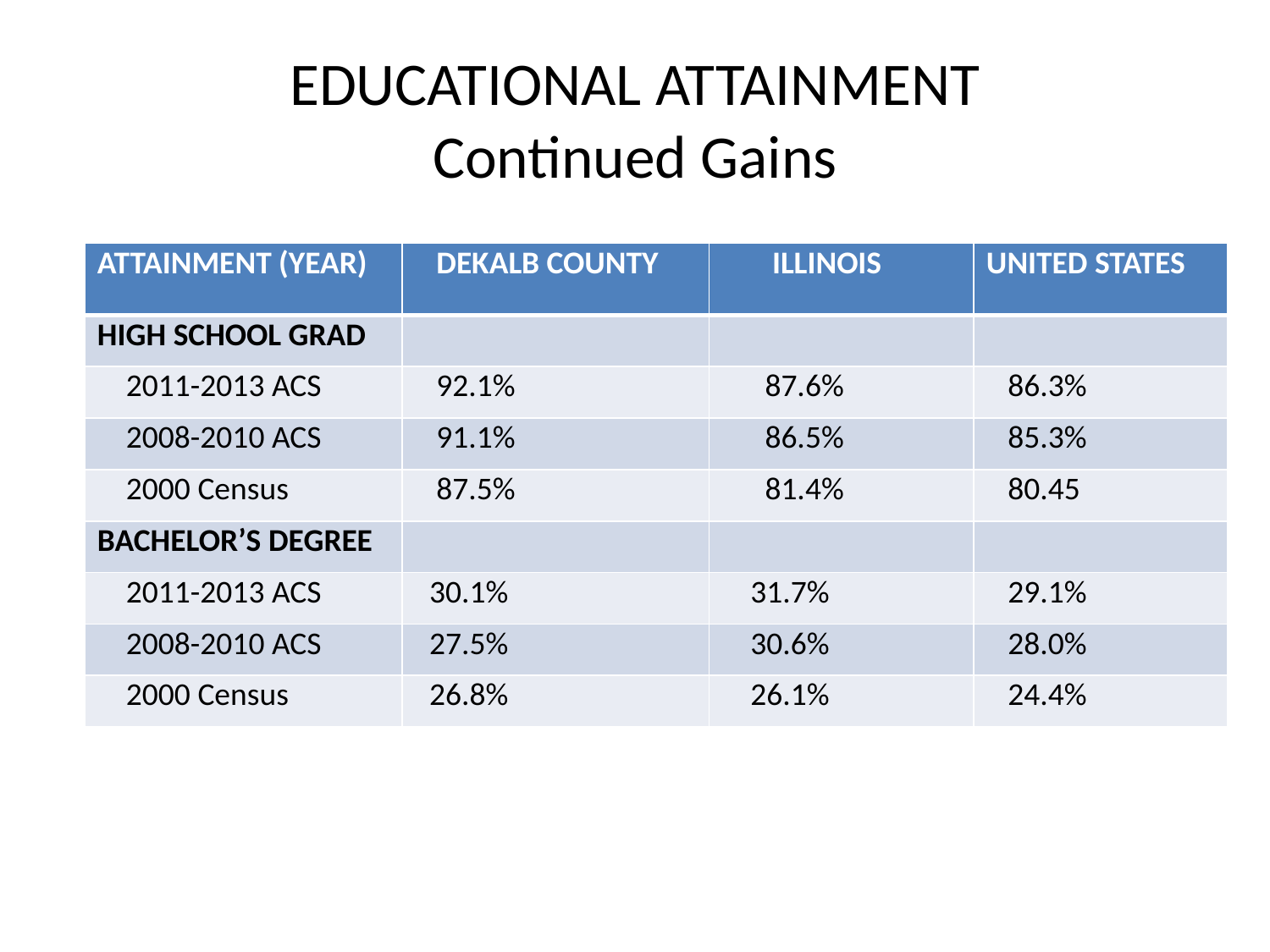

# EDUCATIONAL ATTAINMENT Continued Gains
| ATTAINMENT (YEAR) | DEKALB COUNTY | ILLINOIS | UNITED STATES |
| --- | --- | --- | --- |
| HIGH SCHOOL GRAD |  |  |  |
| 2011-2013 ACS | 92.1% | 87.6% | 86.3% |
| 2008-2010 ACS | 91.1% | 86.5% | 85.3% |
| 2000 Census | 87.5% | 81.4% | 80.45 |
| BACHELOR’S DEGREE |  |  |  |
| 2011-2013 ACS | 30.1% | 31.7% | 29.1% |
| 2008-2010 ACS | 27.5% | 30.6% | 28.0% |
| 2000 Census | 26.8% | 26.1% | 24.4% |